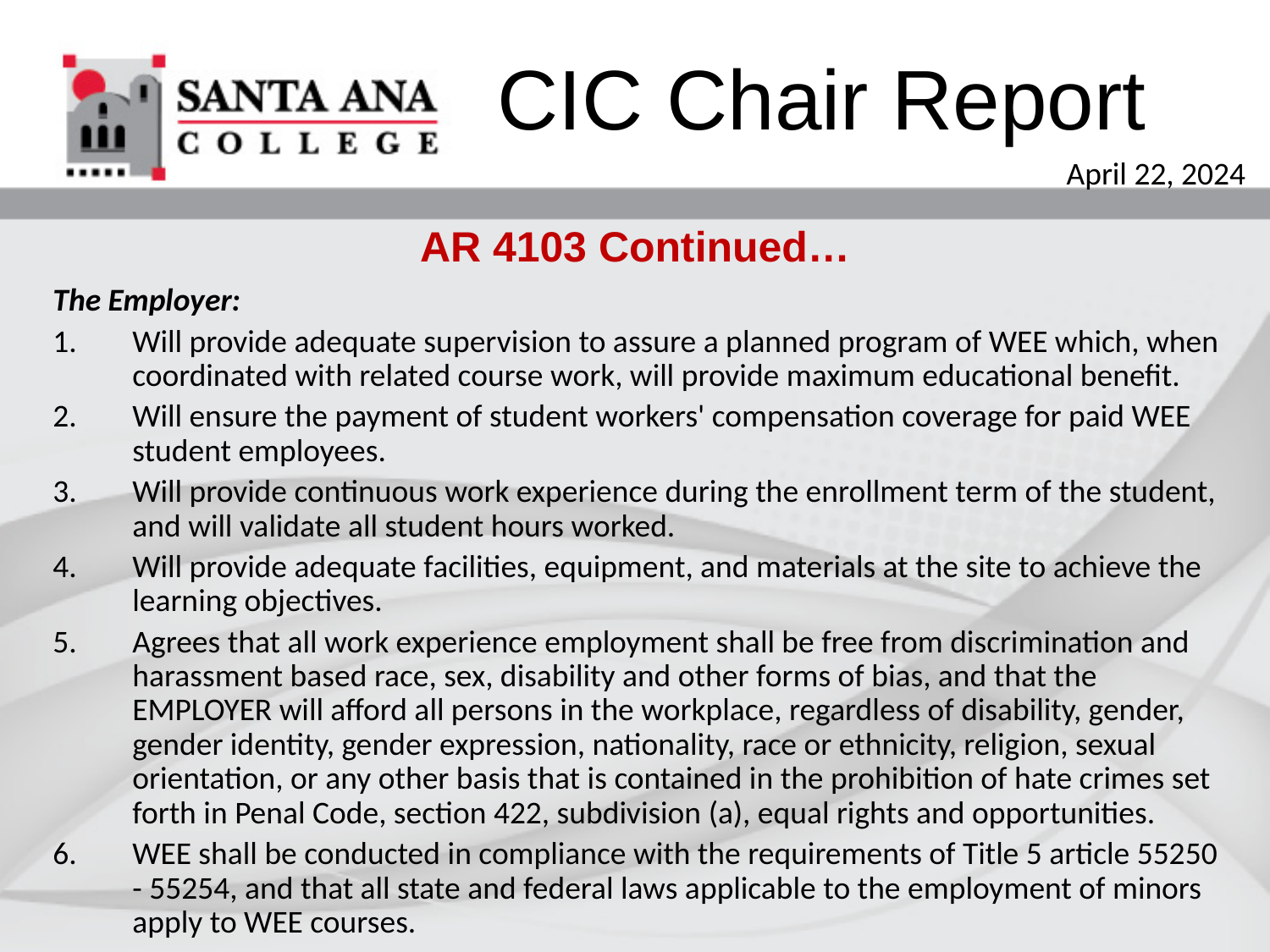

CIC Chair Report
April 22, 2024
AR 4103 Continued…
The Employer:
Will provide adequate supervision to assure a planned program of WEE which, when coordinated with related course work, will provide maximum educational benefit.
Will ensure the payment of student workers' compensation coverage for paid WEE student employees.
Will provide continuous work experience during the enrollment term of the student, and will validate all student hours worked.
Will provide adequate facilities, equipment, and materials at the site to achieve the learning objectives.
Agrees that all work experience employment shall be free from discrimination and harassment based race, sex, disability and other forms of bias, and that the EMPLOYER will afford all persons in the workplace, regardless of disability, gender, gender identity, gender expression, nationality, race or ethnicity, religion, sexual orientation, or any other basis that is contained in the prohibition of hate crimes set forth in Penal Code, section 422, subdivision (a), equal rights and opportunities.
WEE shall be conducted in compliance with the requirements of Title 5 article 55250 - 55254, and that all state and federal laws applicable to the employment of minors apply to WEE courses.